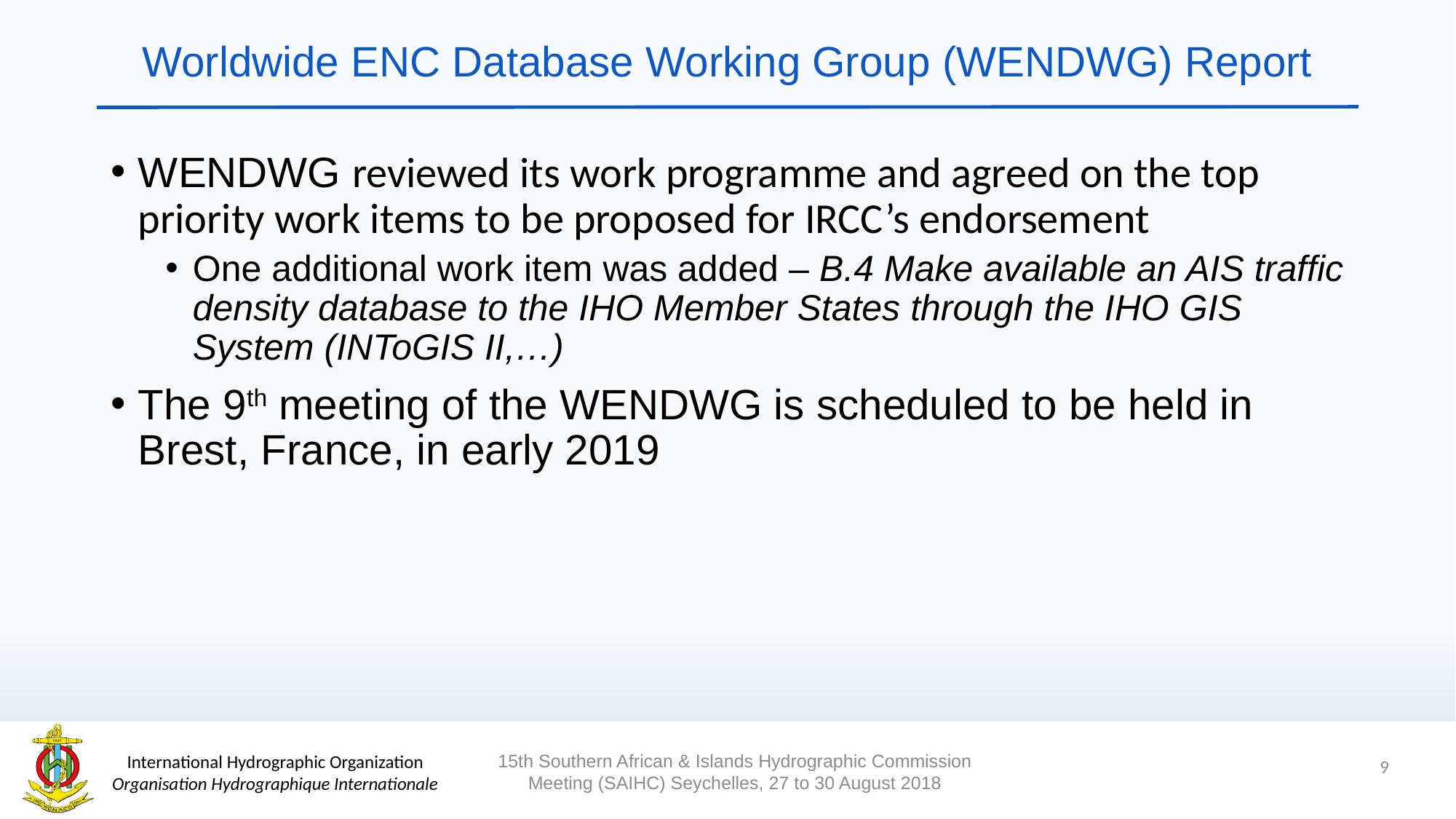

# Worldwide ENC Database Working Group (WENDWG) Report
WENDWG reviewed its work programme and agreed on the top priority work items to be proposed for IRCC’s endorsement
One additional work item was added – B.4 Make available an AIS traffic density database to the IHO Member States through the IHO GIS System (INToGIS II,…)
The 9th meeting of the WENDWG is scheduled to be held in Brest, France, in early 2019
9
15th Southern African & Islands Hydrographic Commission Meeting (SAIHC) Seychelles, 27 to 30 August 2018